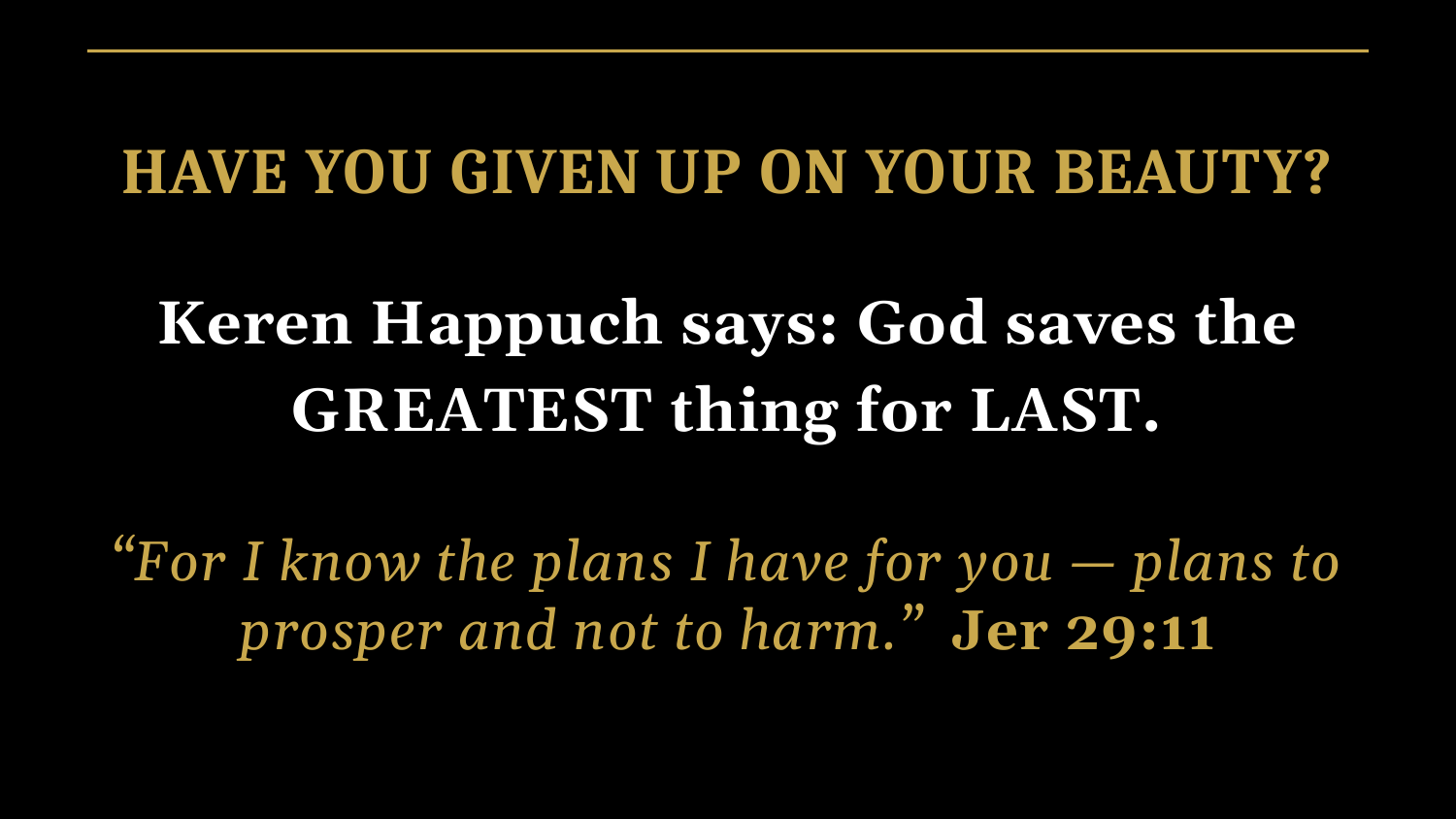

HAVE YOU GIVEN UP ON YOUR BEAUTY?
Keren Happuch says: God saves the
GREATEST thing for LAST.
“For I know the plans I have for you — plans to prosper and not to harm.”  Jer 29:11